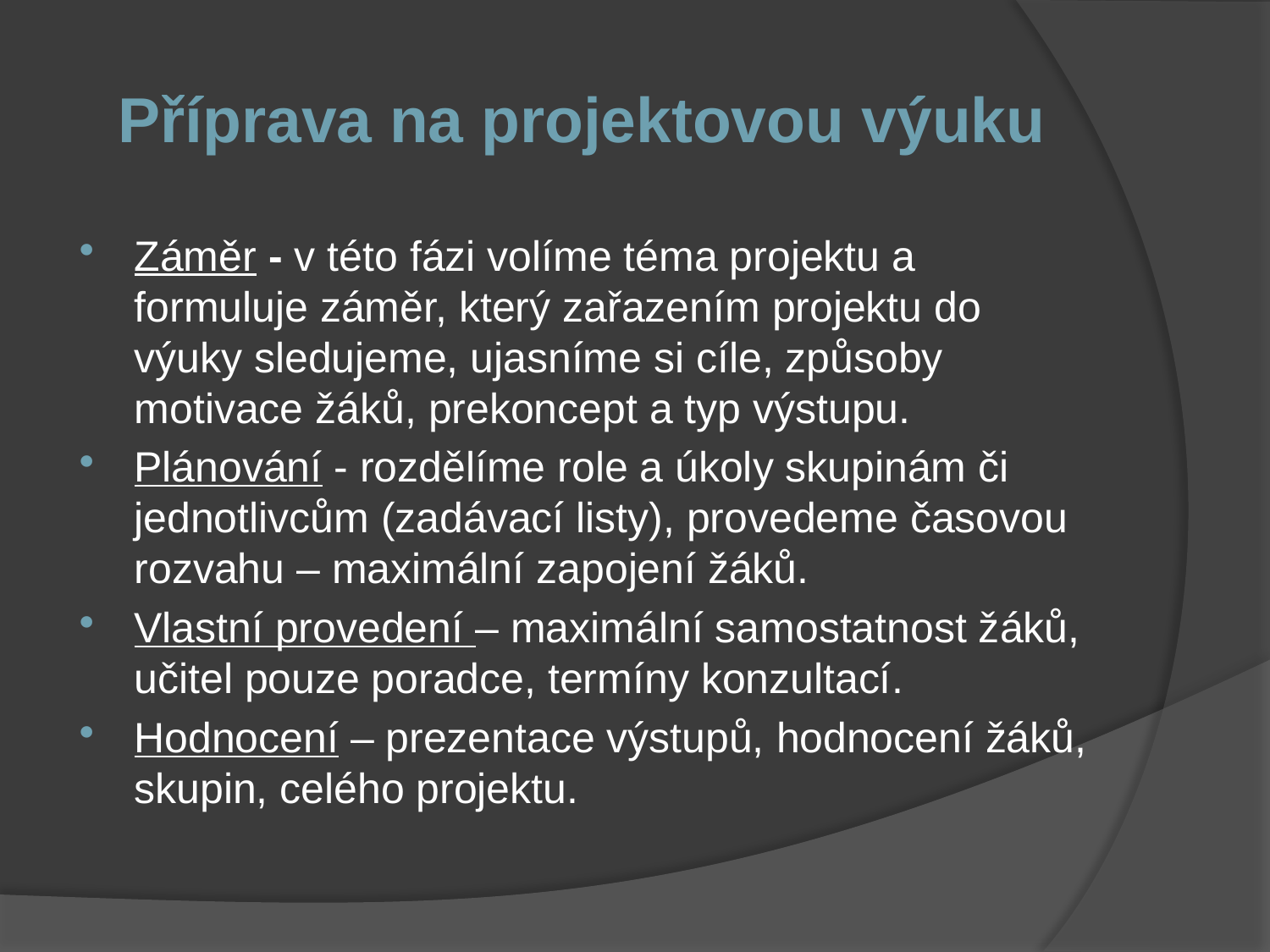

# Příprava na projektovou výuku
Záměr - v této fázi volíme téma projektu a formuluje záměr, který zařazením projektu do výuky sledujeme, ujasníme si cíle, způsoby motivace žáků, prekoncept a typ výstupu.
Plánování - rozdělíme role a úkoly skupinám či jednotlivcům (zadávací listy), provedeme časovou rozvahu – maximální zapojení žáků.
Vlastní provedení – maximální samostatnost žáků, učitel pouze poradce, termíny konzultací.
Hodnocení – prezentace výstupů, hodnocení žáků, skupin, celého projektu.